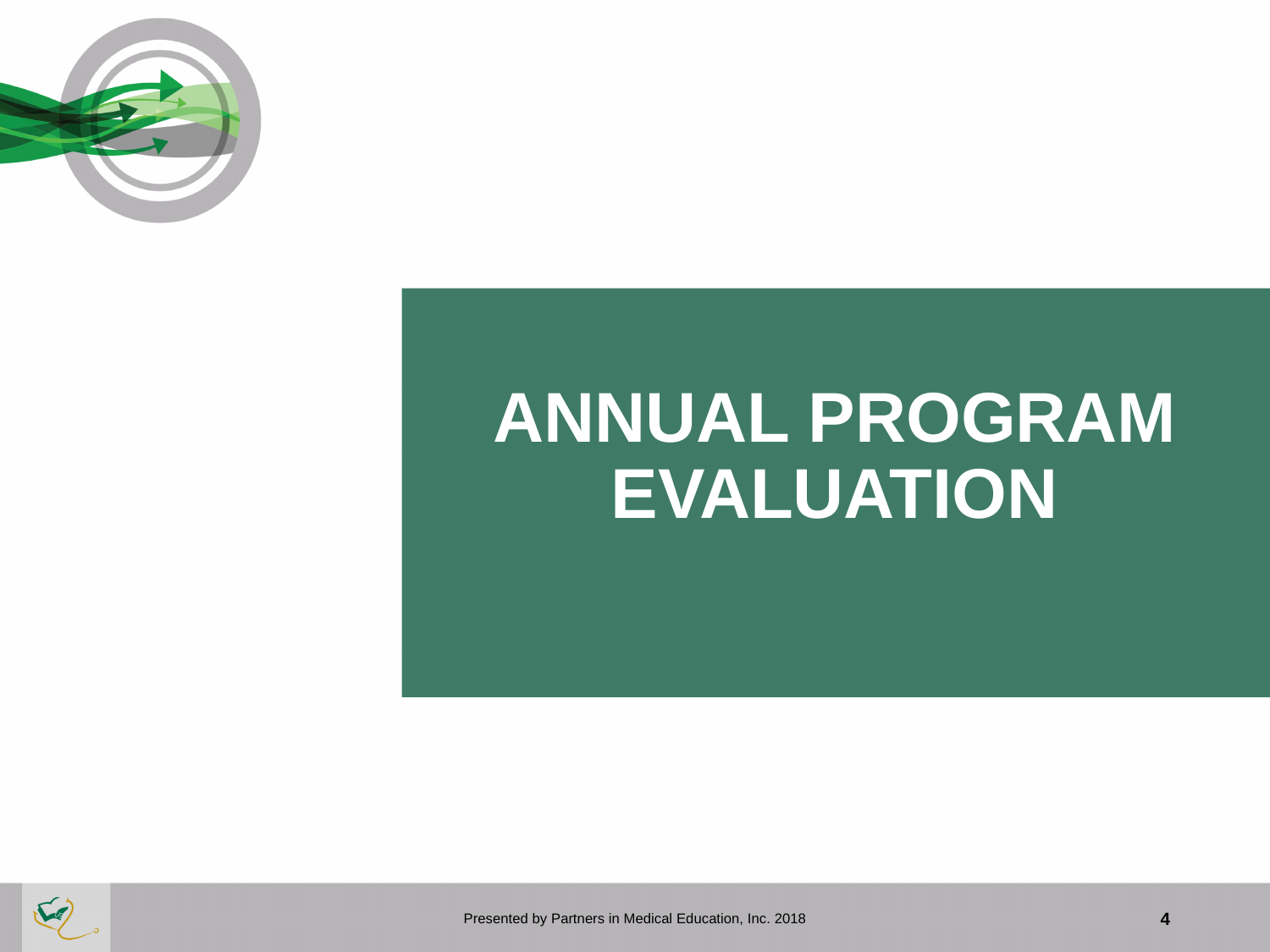

# ANNUAL PROGRAM EVALUATION
Presented by Partners in Medical Education, Inc. 2018
4